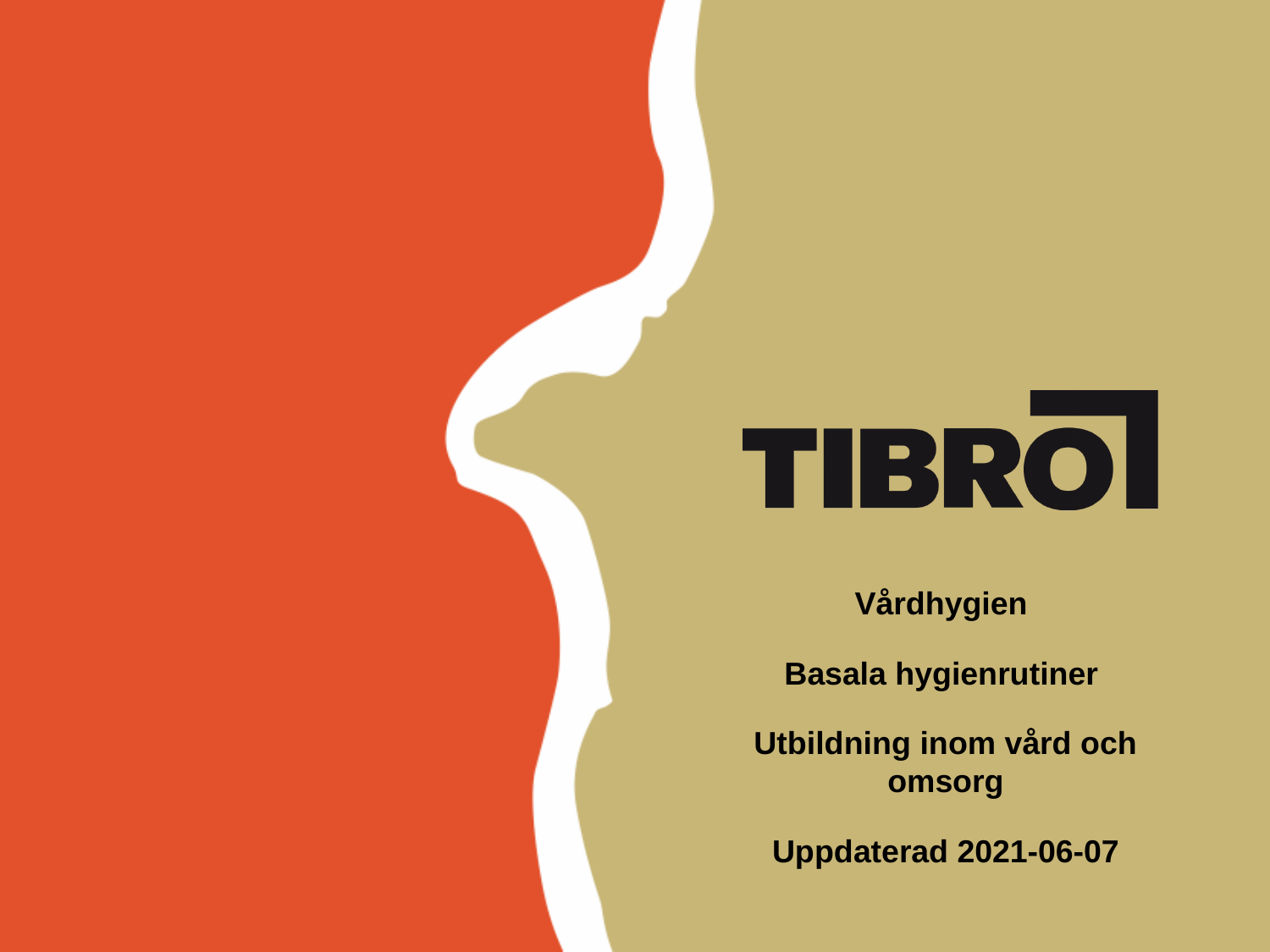

Vårdhygien
Basala hygienrutiner
Utbildning inom vård och omsorg
Uppdaterad 2021-06-07